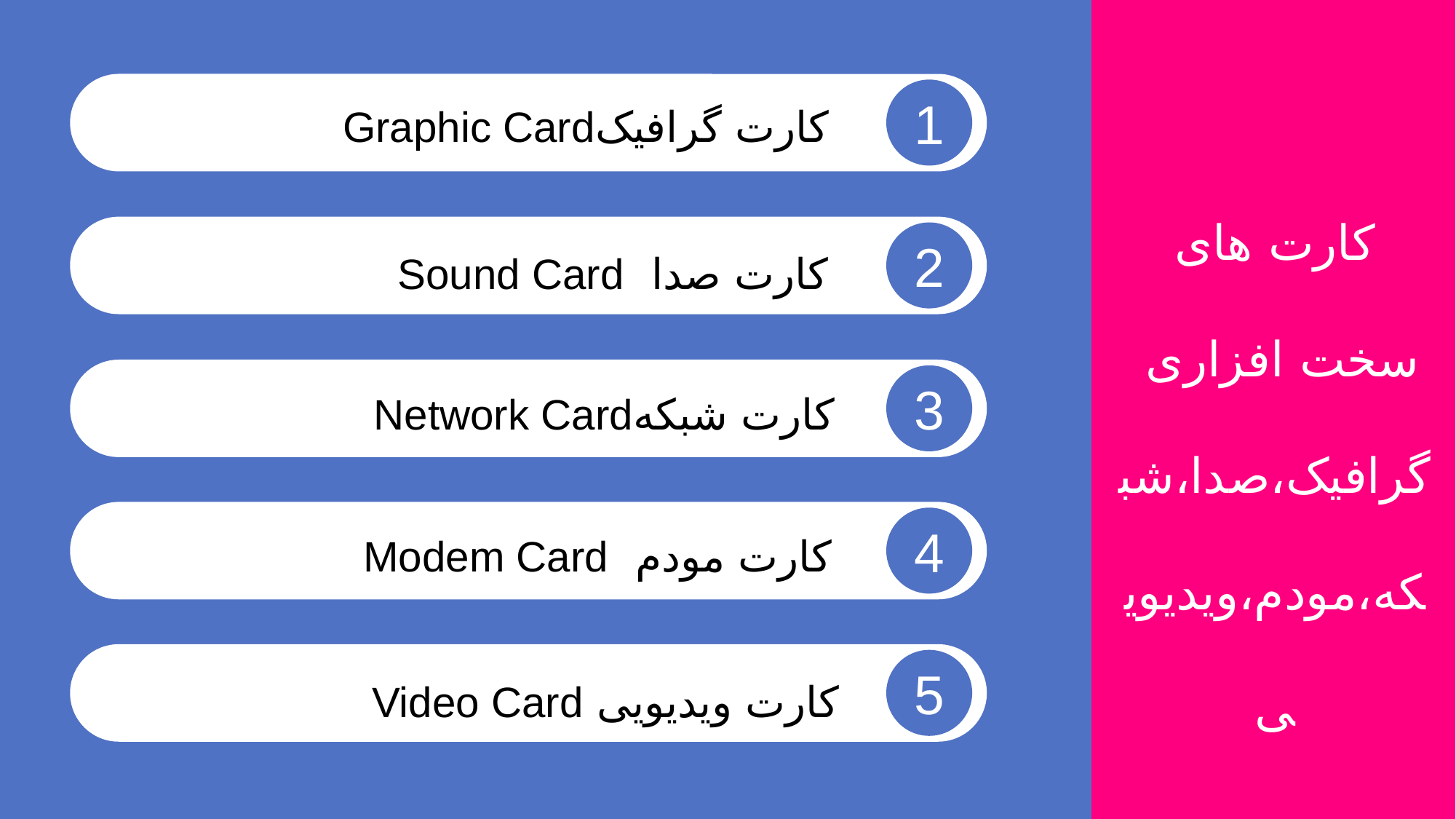

1
کارت گرافیکGraphic Card
کارت های
 سخت افزاری گرافیک،صدا،شبکه،مودم،ویدیویی
کارت صدا  Sound Card

2

کارت شبکهNetwork Card

3

کارت مودم  Modem Card

4

کارت ویدیویی Video Card

5